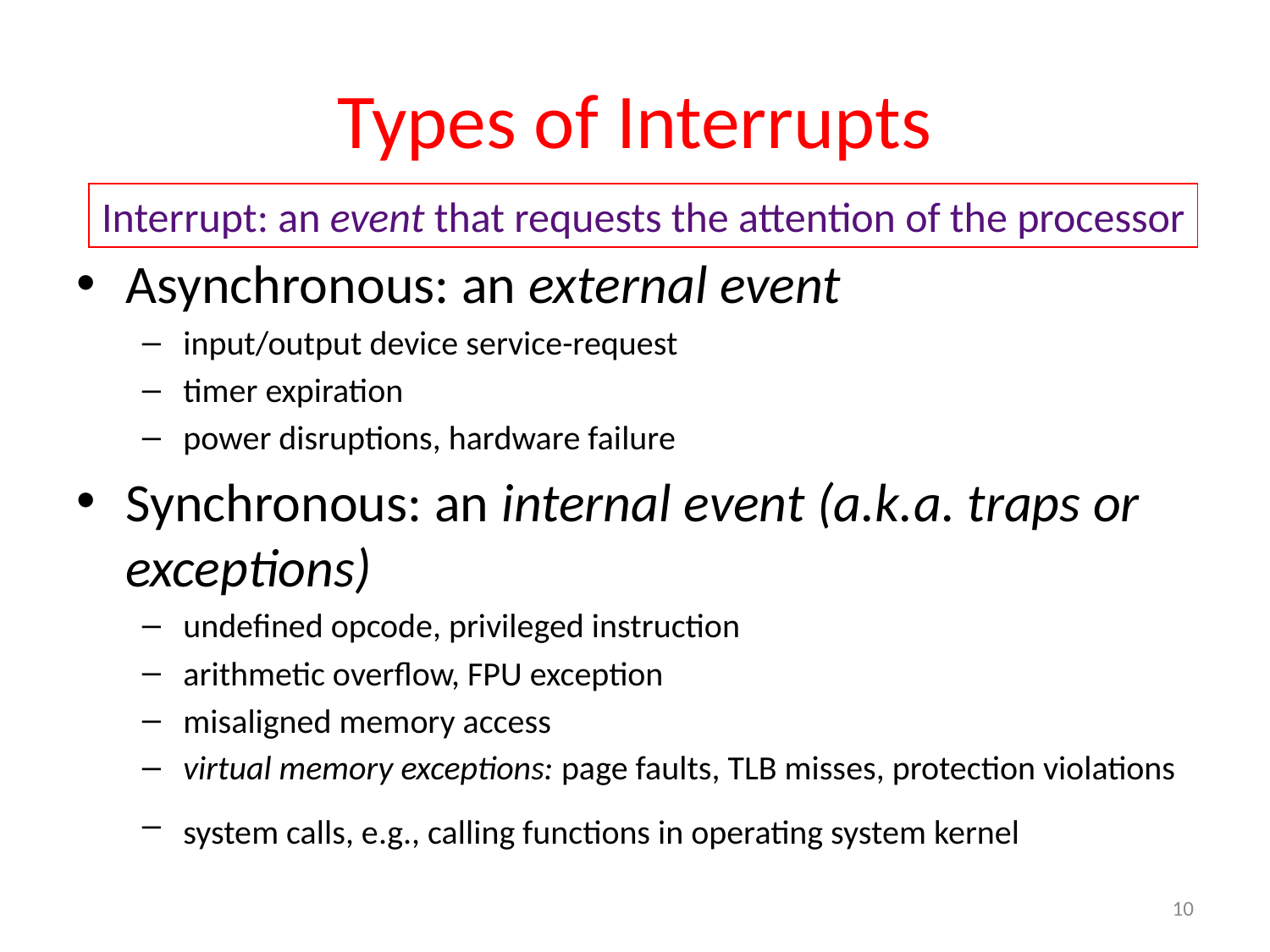

# Types of Interrupts
Interrupt: an event that requests the attention of the processor
Asynchronous: an external event
input/output device service-request
timer expiration
power disruptions, hardware failure
Synchronous: an internal event (a.k.a. traps or exceptions)
undefined opcode, privileged instruction
arithmetic overflow, FPU exception
misaligned memory access
virtual memory exceptions: page faults, TLB misses, protection violations
system calls, e.g., calling functions in operating system kernel
10